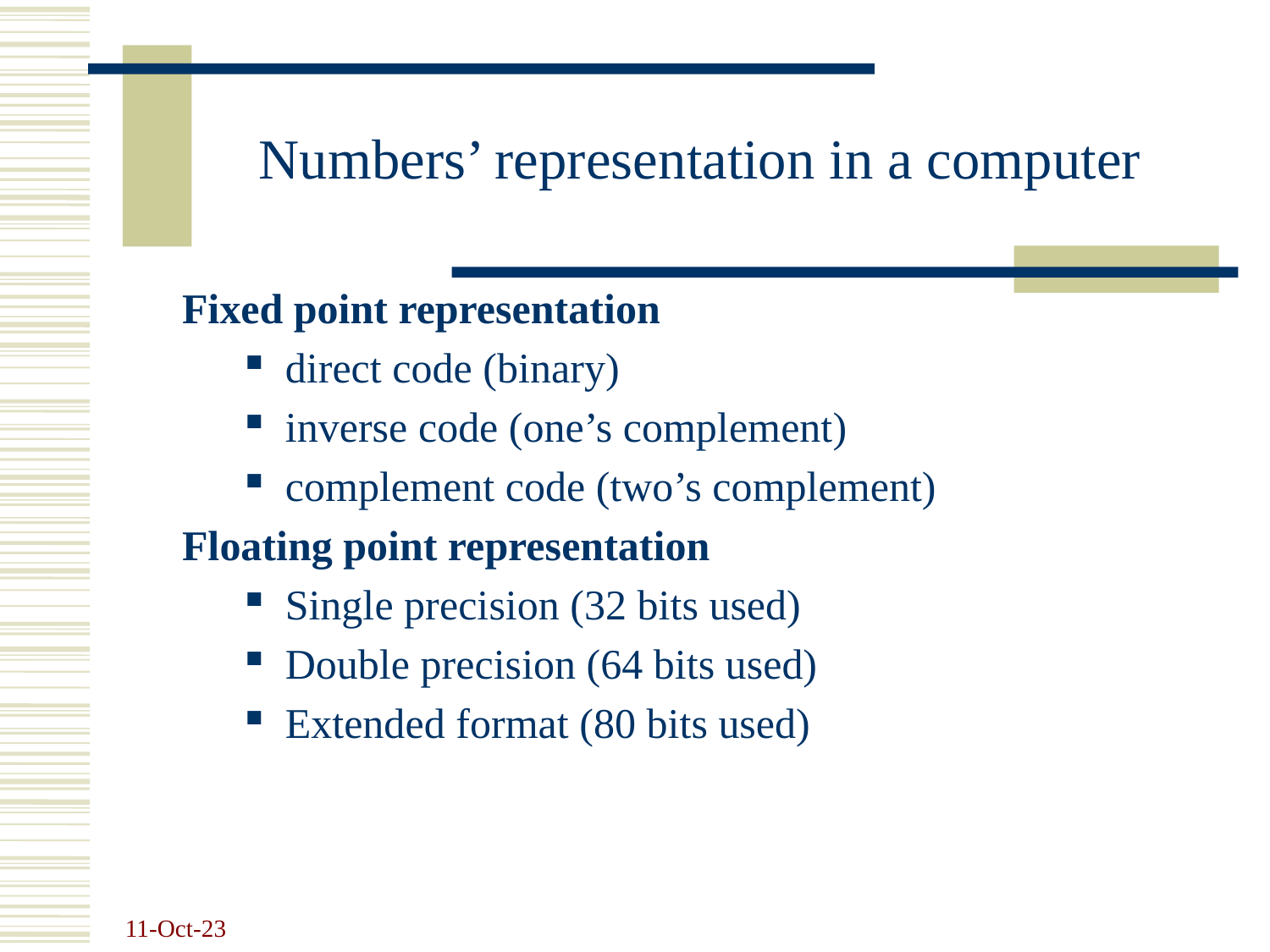

Numbers’ representation in a computer
Fixed point representation
direct code (binary)
inverse code (one’s complement)
complement code (two’s complement)
Floating point representation
Single precision (32 bits used)
Double precision (64 bits used)
Extended format (80 bits used)

11-Oct-23